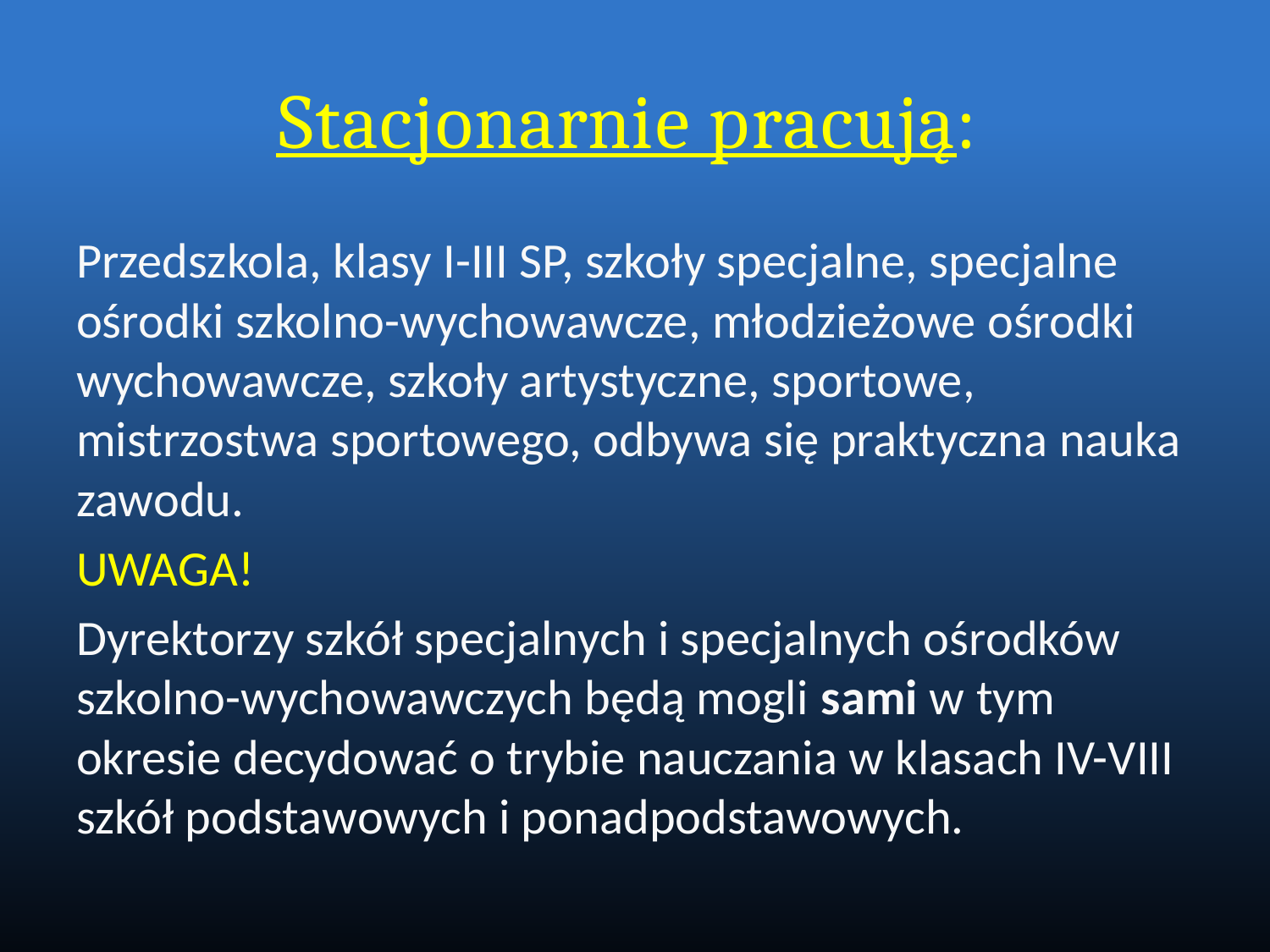

# Stacjonarnie pracują:
Przedszkola, klasy I-III SP, szkoły specjalne, specjalne ośrodki szkolno-wychowawcze, młodzieżowe ośrodki wychowawcze, szkoły artystyczne, sportowe, mistrzostwa sportowego, odbywa się praktyczna nauka zawodu.
UWAGA!
Dyrektorzy szkół specjalnych i specjalnych ośrodków szkolno-wychowawczych będą mogli sami w tym okresie decydować o trybie nauczania w klasach IV-VIII szkół podstawowych i ponadpodstawowych.